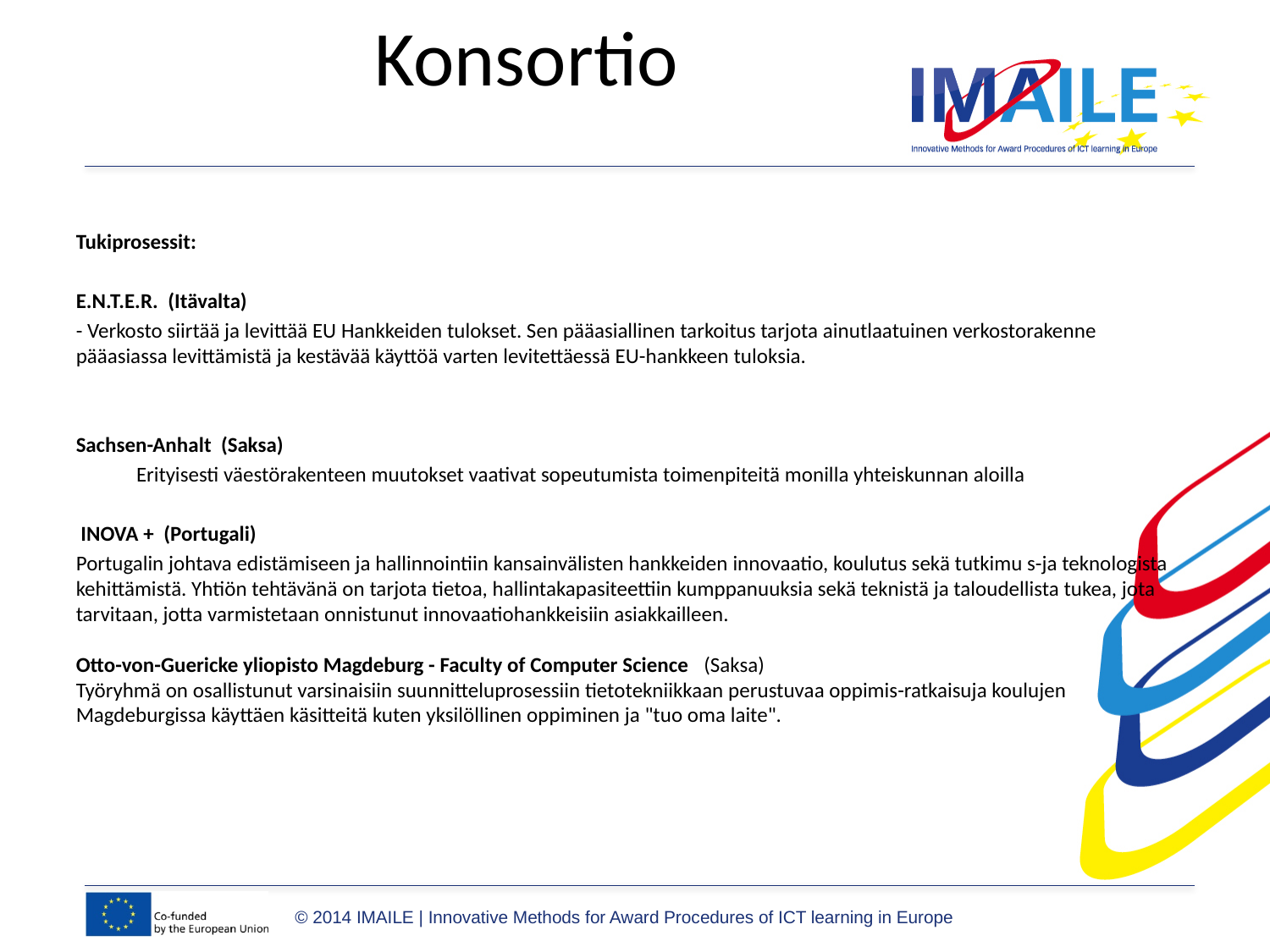

# Konsortio
Tukiprosessit:

E.N.T.E.R.  (Itävalta)
- Verkosto siirtää ja levittää EU Hankkeiden tulokset. Sen pääasiallinen tarkoitus tarjota ainutlaatuinen verkostorakenne pääasiassa levittämistä ja kestävää käyttöä varten levitettäessä EU-hankkeen tuloksia.

Sachsen-Anhalt  (Saksa)
 Erityisesti väestörakenteen muutokset vaativat sopeutumista toimenpiteitä monilla yhteiskunnan aloilla

 INOVA +  (Portugali)
Portugalin johtava edistämiseen ja hallinnointiin kansainvälisten hankkeiden innovaatio, koulutus sekä tutkimu s-ja teknologista kehittämistä. Yhtiön tehtävänä on tarjota tietoa, hallintakapasiteettiin kumppanuuksia sekä teknistä ja taloudellista tukea, jota tarvitaan, jotta varmistetaan onnistunut innovaatiohankkeisiin asiakkailleen.
Otto-von-Guericke yliopisto Magdeburg - Faculty of Computer Science   (Saksa)
Työryhmä on osallistunut varsinaisiin suunnitteluprosessiin tietotekniikkaan perustuvaa oppimis-ratkaisuja koulujen Magdeburgissa käyttäen käsitteitä kuten yksilöllinen oppiminen ja "tuo oma laite".